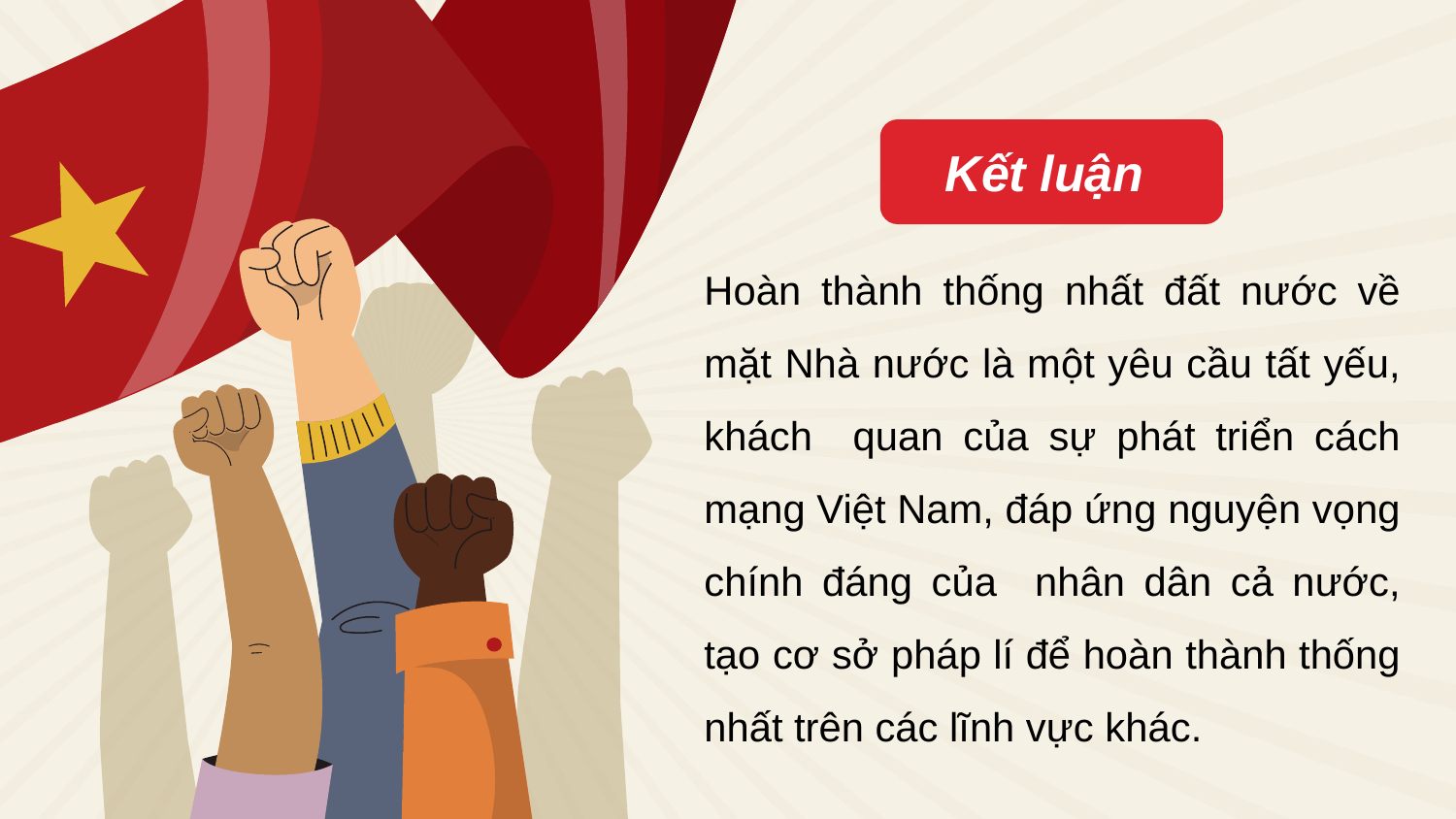

Kết luận

Hoàn thành thống nhất đất nước về mặt Nhà nước là một yêu cầu tất yếu, khách  quan của sự phát triển cách mạng Việt Nam, đáp ứng nguyện vọng chính đáng của  nhân dân cả nước, tạo cơ sở pháp lí để hoàn thành thống nhất trên các lĩnh vực khác.